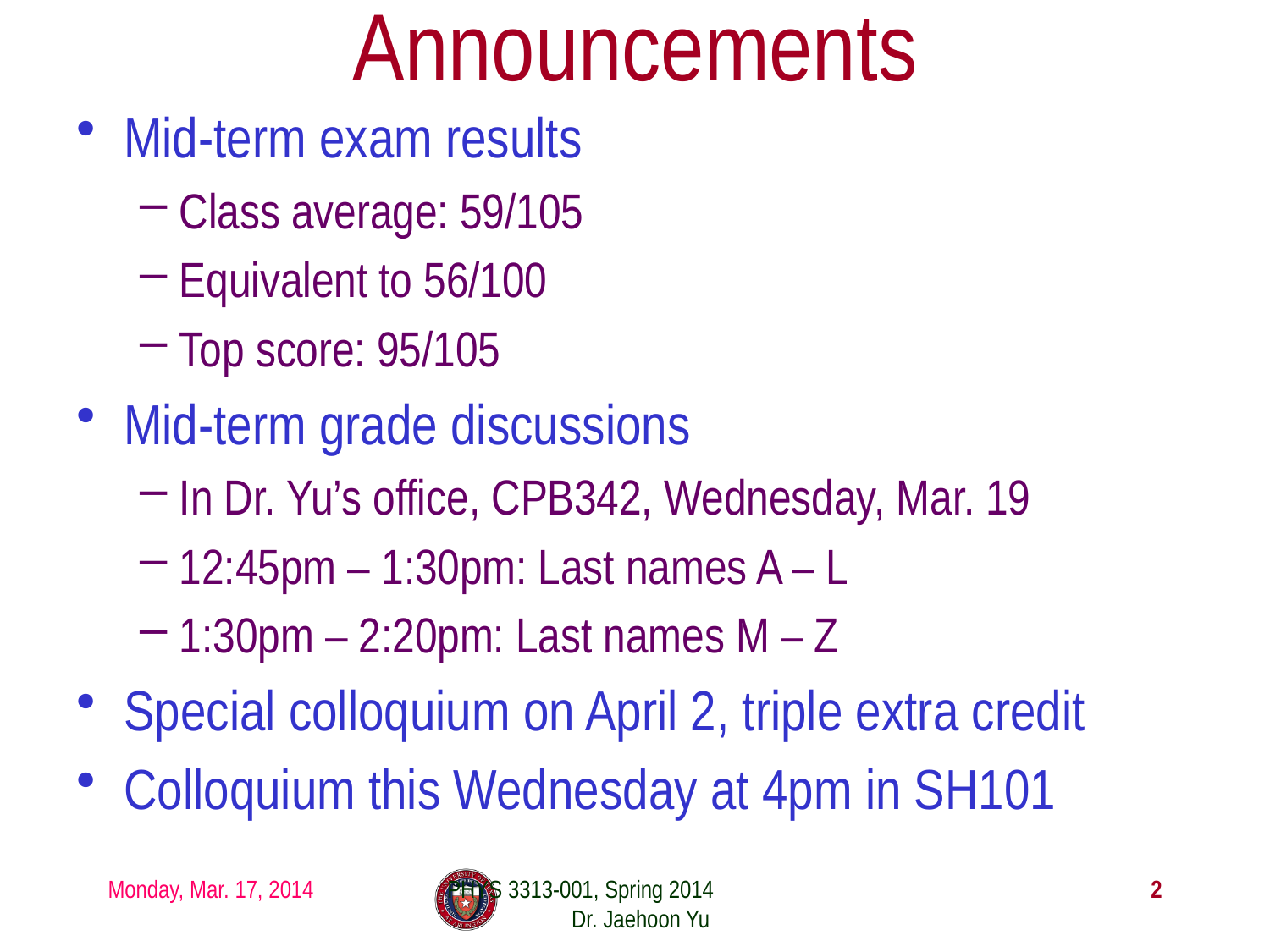

# Announcements
Mid-term exam results
Class average: 59/105
Equivalent to 56/100
Top score: 95/105
Mid-term grade discussions
In Dr. Yu’s office, CPB342, Wednesday, Mar. 19
12:45pm – 1:30pm: Last names A – L
1:30pm – 2:20pm: Last names M – Z
Special colloquium on April 2, triple extra credit
Colloquium this Wednesday at 4pm in SH101
Monday, Mar. 17, 2014
PHYS 3313-001, Spring 2014                      Dr. Jaehoon Yu
2